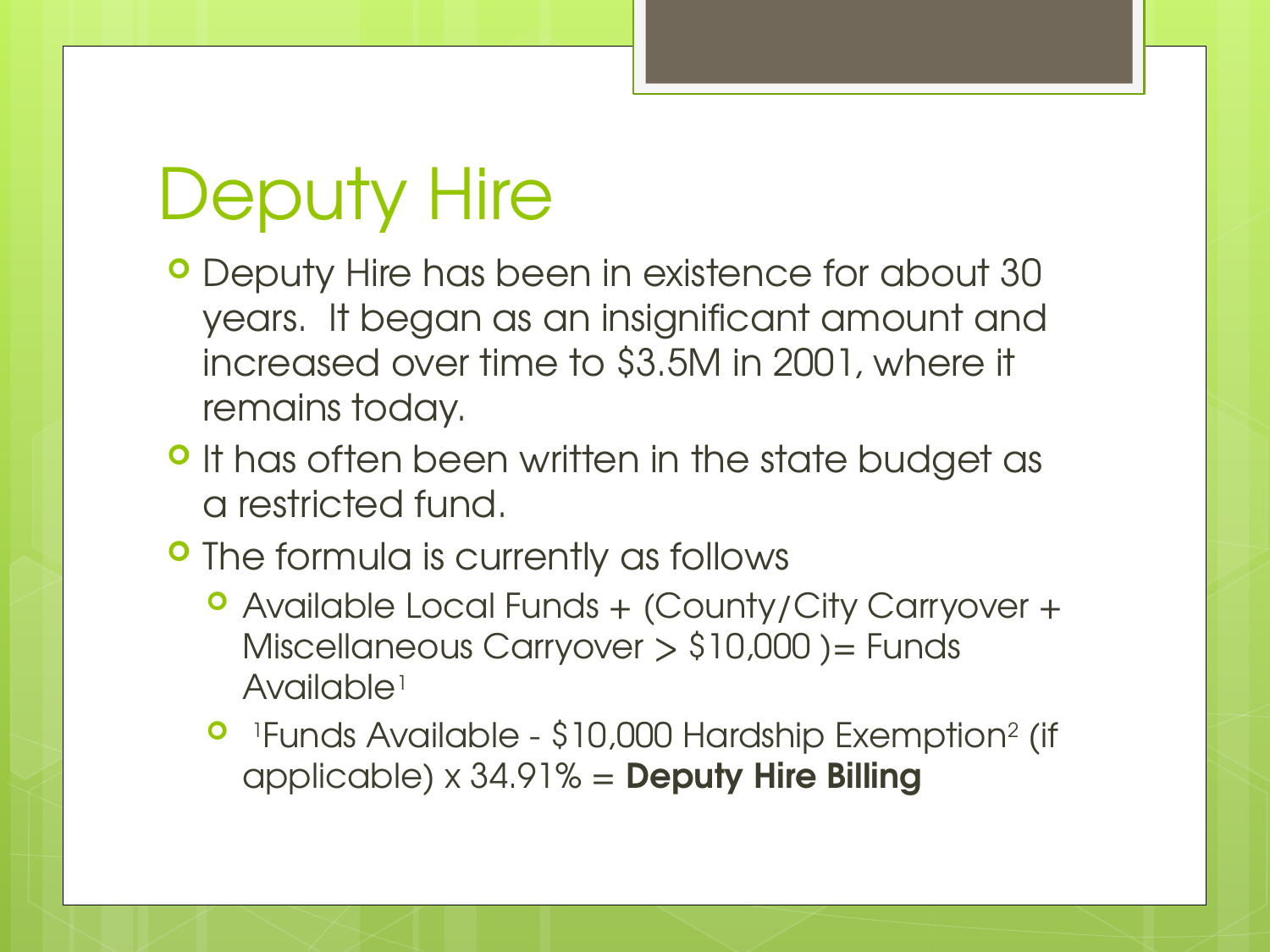

# Deputy Hire
Deputy Hire has been in existence for about 30 years.  It began as an insignificant amount and increased over time to $3.5M in 2001, where it remains today.
It has often been written in the state budget as a restricted fund.
The formula is currently as follows
Available Local Funds + (County/City Carryover + Miscellaneous Carryover > $10,000 )= Funds Available1
 1Funds Available - $10,000 Hardship Exemption2 (if applicable) x 34.91% = Deputy Hire Billing